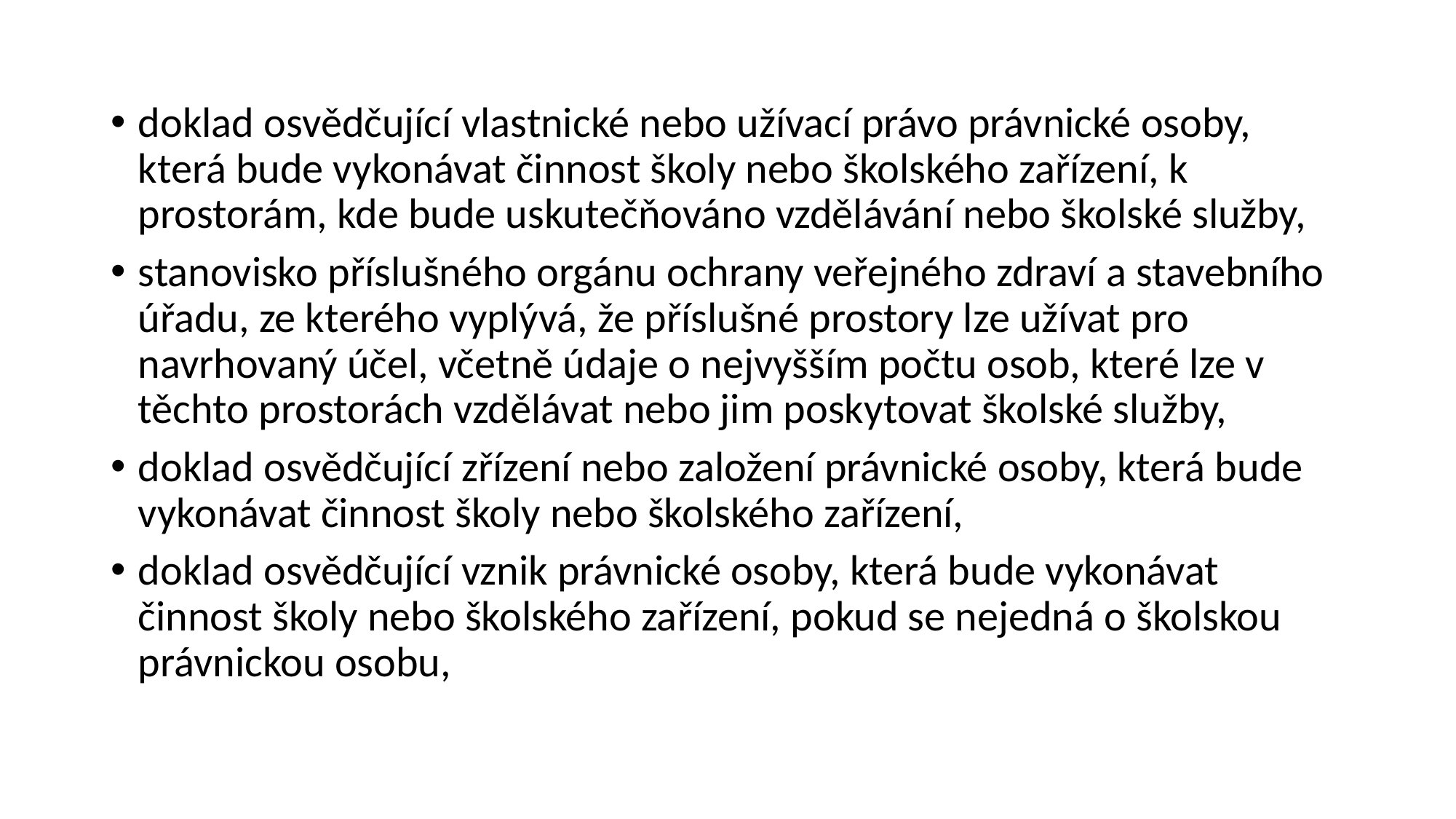

#
doklad osvědčující vlastnické nebo užívací právo právnické osoby, která bude vykonávat činnost školy nebo školského zařízení, k prostorám, kde bude uskutečňováno vzdělávání nebo školské služby,
stanovisko příslušného orgánu ochrany veřejného zdraví a stavebního úřadu, ze kterého vyplývá, že příslušné prostory lze užívat pro navrhovaný účel, včetně údaje o nejvyšším počtu osob, které lze v těchto prostorách vzdělávat nebo jim poskytovat školské služby,
doklad osvědčující zřízení nebo založení právnické osoby, která bude vykonávat činnost školy nebo školského zařízení,
doklad osvědčující vznik právnické osoby, která bude vykonávat činnost školy nebo školského zařízení, pokud se nejedná o školskou právnickou osobu,